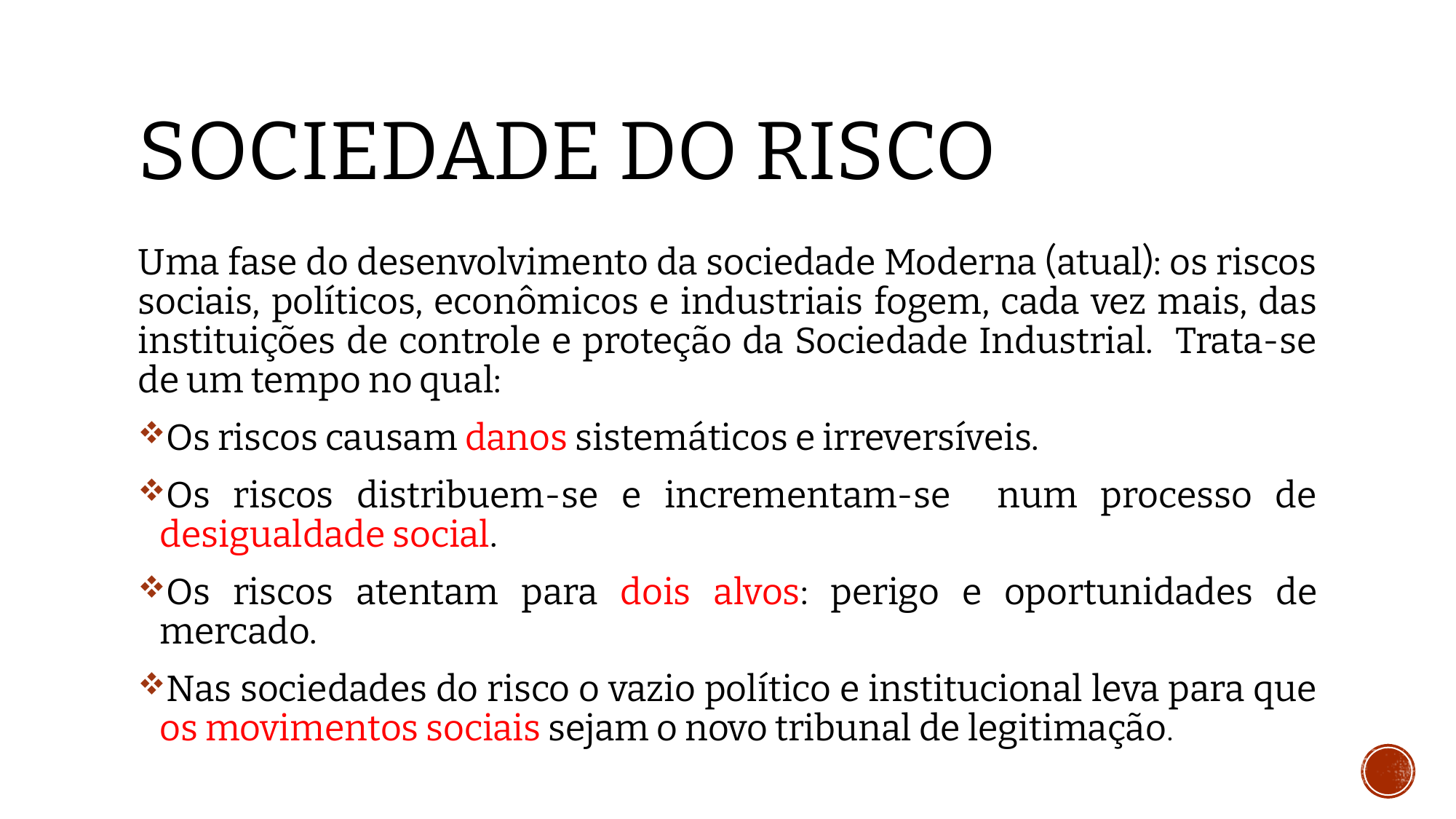

# Sociedade do risco
Uma fase do desenvolvimento da sociedade Moderna (atual): os riscos sociais, políticos, econômicos e industriais fogem, cada vez mais, das instituições de controle e proteção da Sociedade Industrial.  Trata-se de um tempo no qual:
Os riscos causam danos sistemáticos e irreversíveis.
Os riscos distribuem-se e incrementam-se  num processo de desigualdade social.
Os riscos atentam para dois alvos: perigo e oportunidades de mercado.
Nas sociedades do risco o vazio político e institucional leva para que os movimentos sociais sejam o novo tribunal de legitimação.